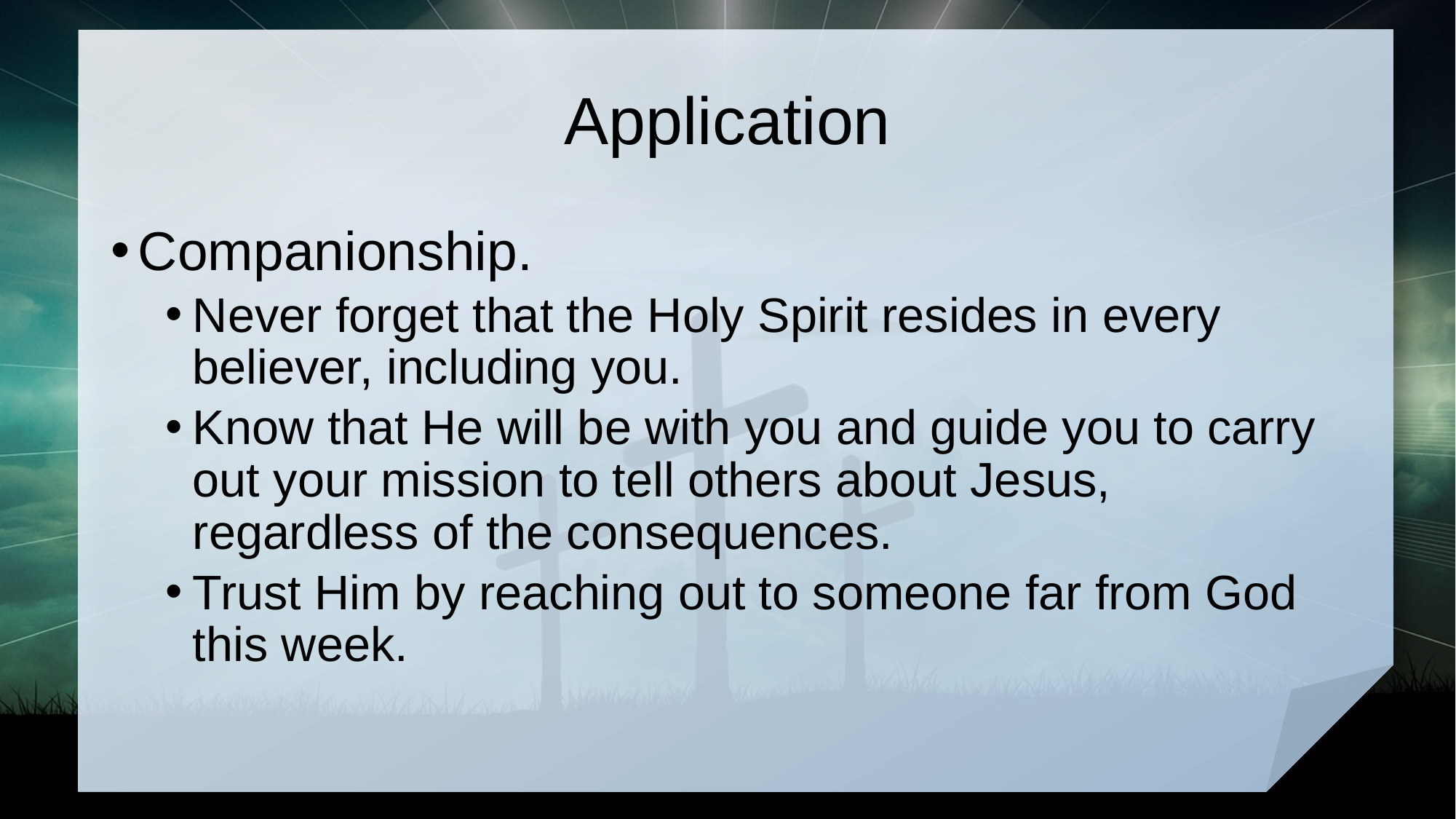

# Application
Companionship.
Never forget that the Holy Spirit resides in every believer, including you.
Know that He will be with you and guide you to carry out your mission to tell others about Jesus, regardless of the consequences.
Trust Him by reaching out to someone far from God this week.